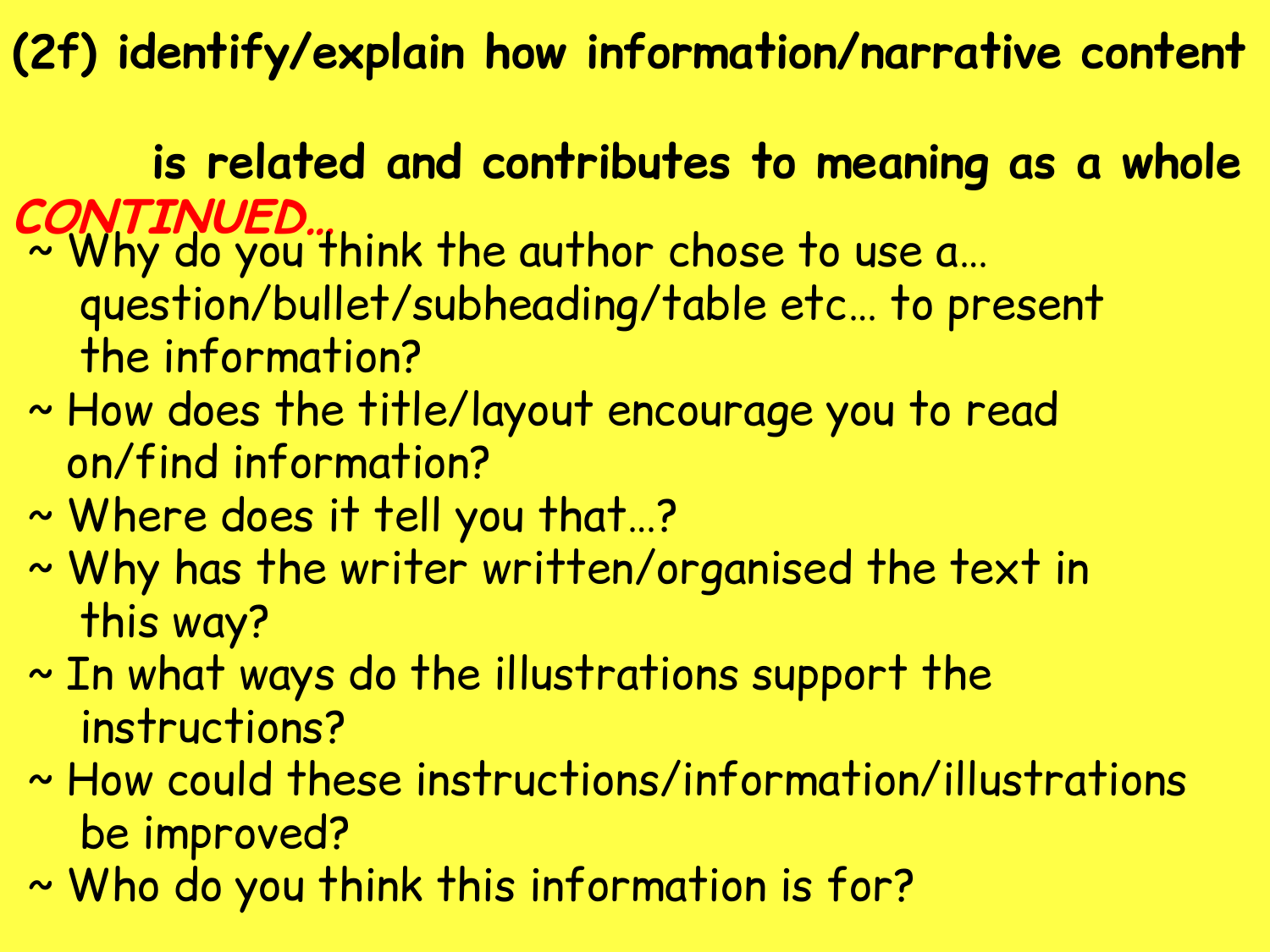

(2f) identify/explain how information/narrative content
       is related and contributes to meaning as a whole
CONTINUED…
~ Why do you think the author chose to use a…
    question/bullet/subheading/table etc… to present
    the information?
~ How does the title/layout encourage you to read
   on/find information?
~ Where does it tell you that…?
~ Why has the writer written/organised the text in
    this way?
~ In what ways do the illustrations support the
    instructions?
~ How could these instructions/information/illustrations
    be improved?
~ Who do you think this information is for?